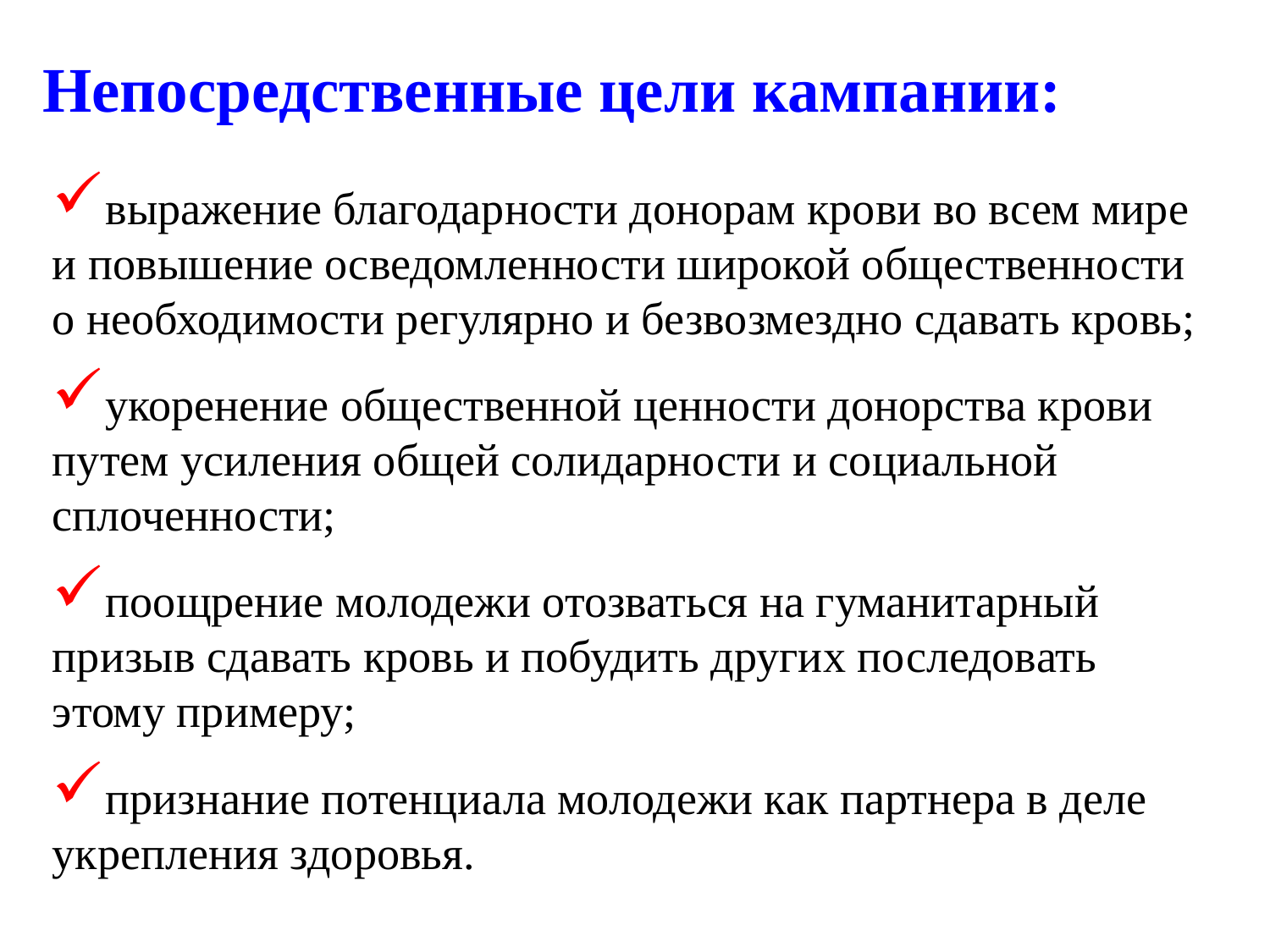

# Непосредственные цели кампании:
выражение благодарности донорам крови во всем мире и повышение осведомленности широкой общественности о необходимости регулярно и безвозмездно сдавать кровь;

укоренение общественной ценности донорства крови путем усиления общей солидарности и социальной сплоченности;

поощрение молодежи отозваться на гуманитарный призыв сдавать кровь и побудить других последовать этому примеру;

признание потенциала молодежи как партнера в деле укрепления здоровья.